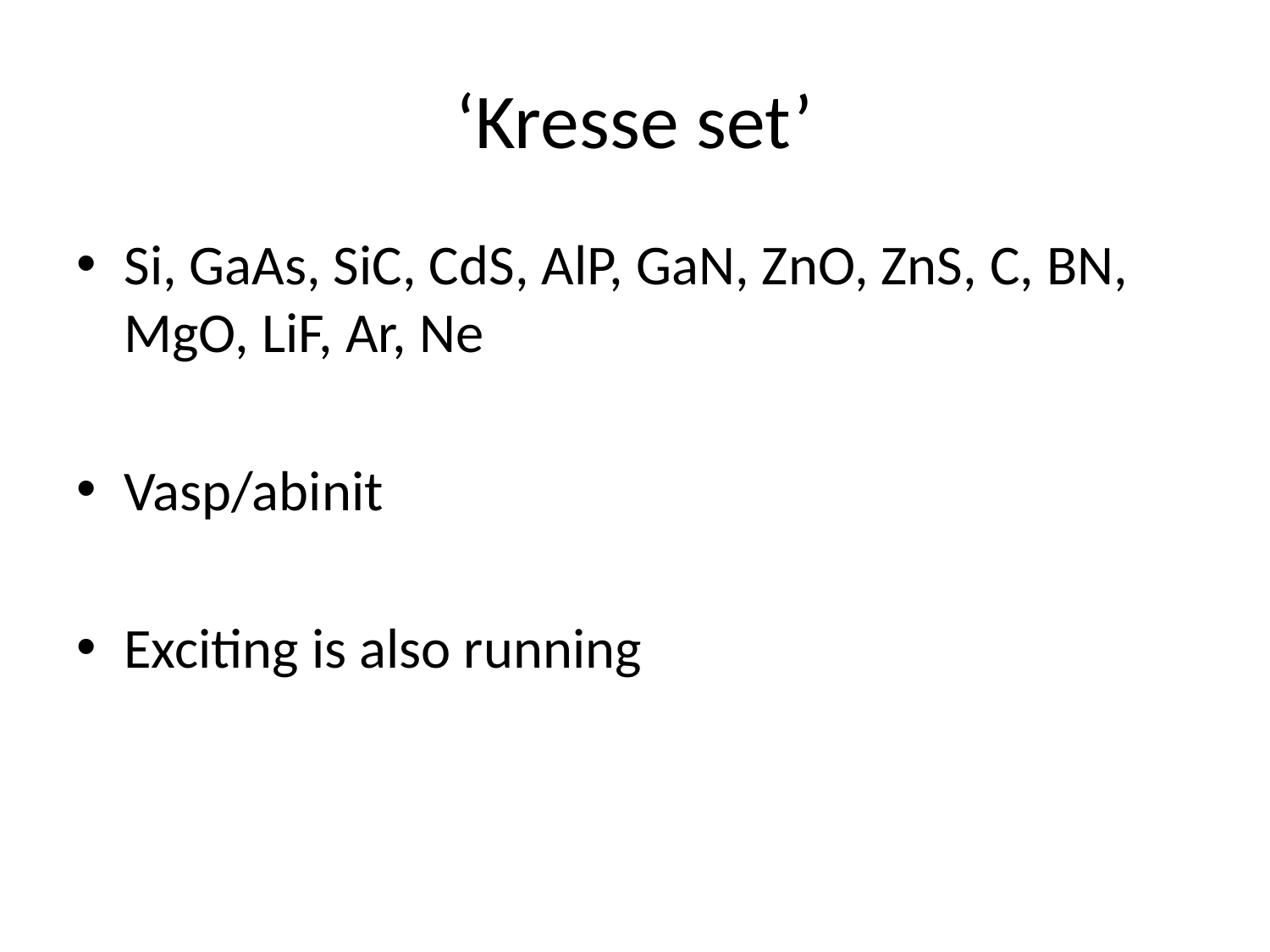

# ‘Kresse set’
Si, GaAs, SiC, CdS, AlP, GaN, ZnO, ZnS, C, BN, MgO, LiF, Ar, Ne

Vasp/abinit

Exciting is also running